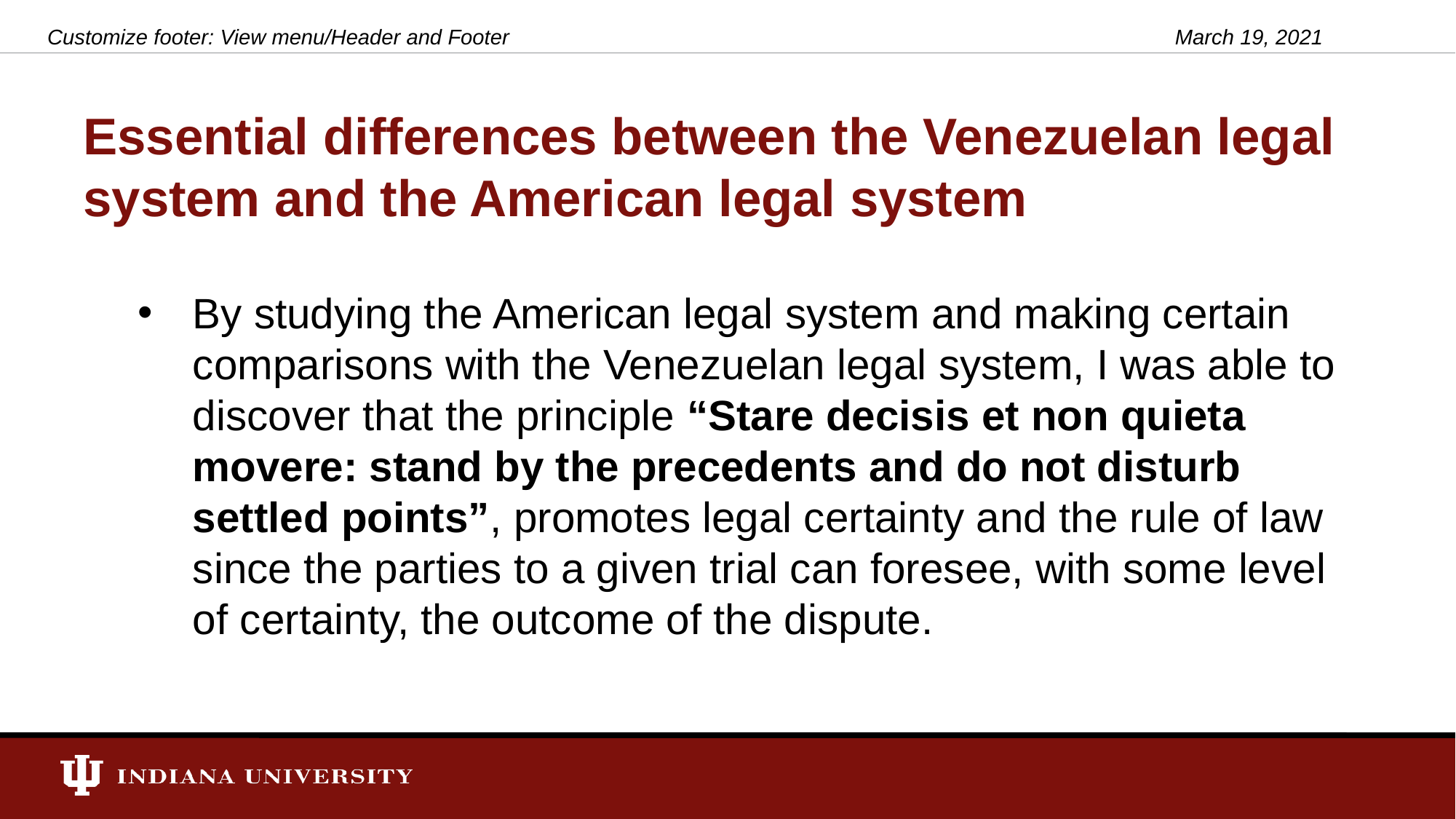

Customize footer: View menu/Header and Footer
March 19, 2021
# Essential differences between the Venezuelan legal system and the American legal system

By studying the American legal system and making certain comparisons with the Venezuelan legal system, I was able to discover that the principle “Stare decisis et non quieta movere: stand by the precedents and do not disturb settled points”, promotes legal certainty and the rule of law since the parties to a given trial can foresee, with some level of certainty, the outcome of the dispute.